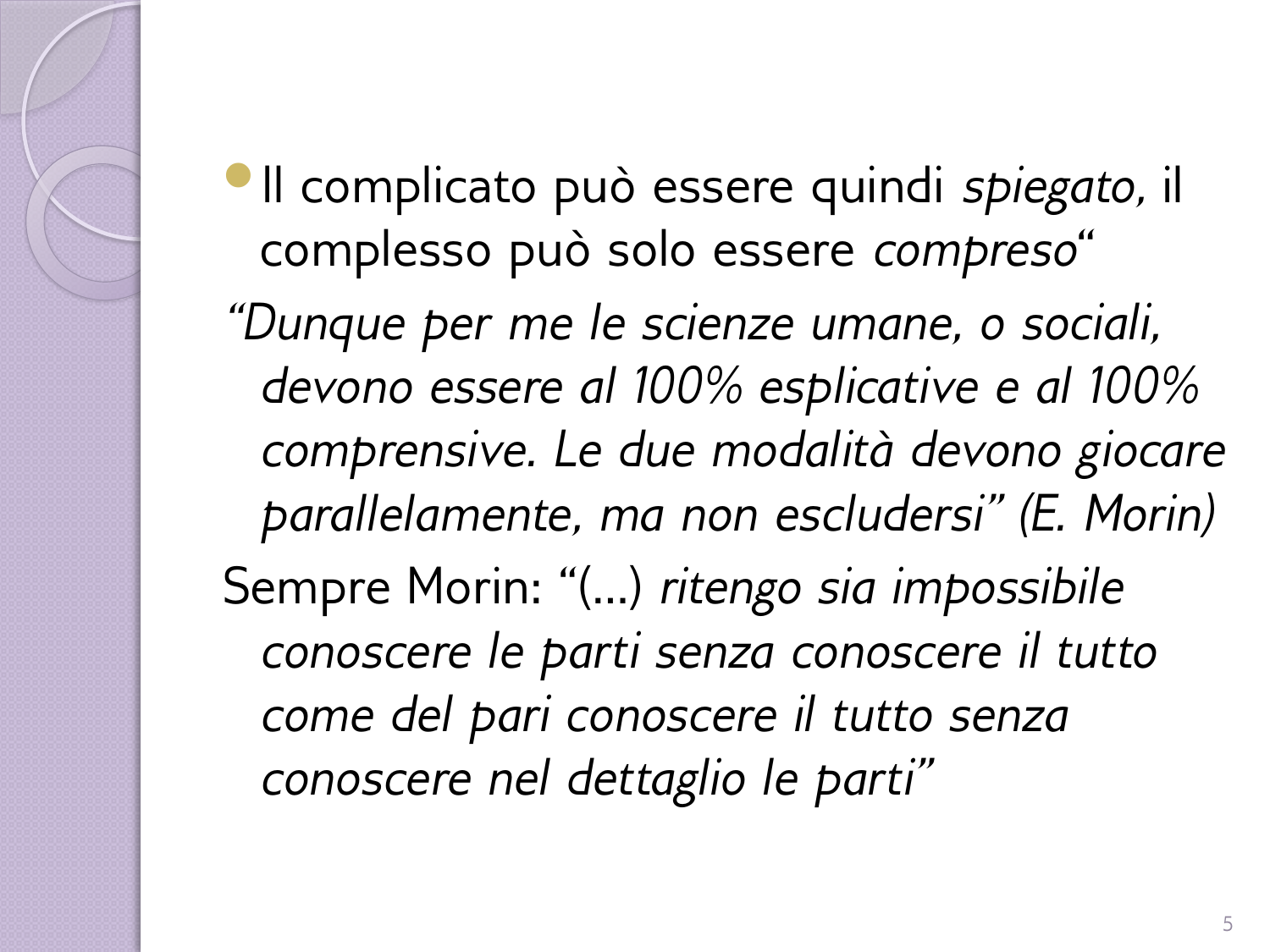

Il complicato può essere quindi spiegato, il complesso può solo essere compreso“
“Dunque per me le scienze umane, o sociali, devono essere al 100% esplicative e al 100% comprensive. Le due modalità devono giocare parallelamente, ma non escludersi” (E. Morin)
Sempre Morin: “(…) ritengo sia impossibile conoscere le parti senza conoscere il tutto come del pari conoscere il tutto senza conoscere nel dettaglio le parti”
5